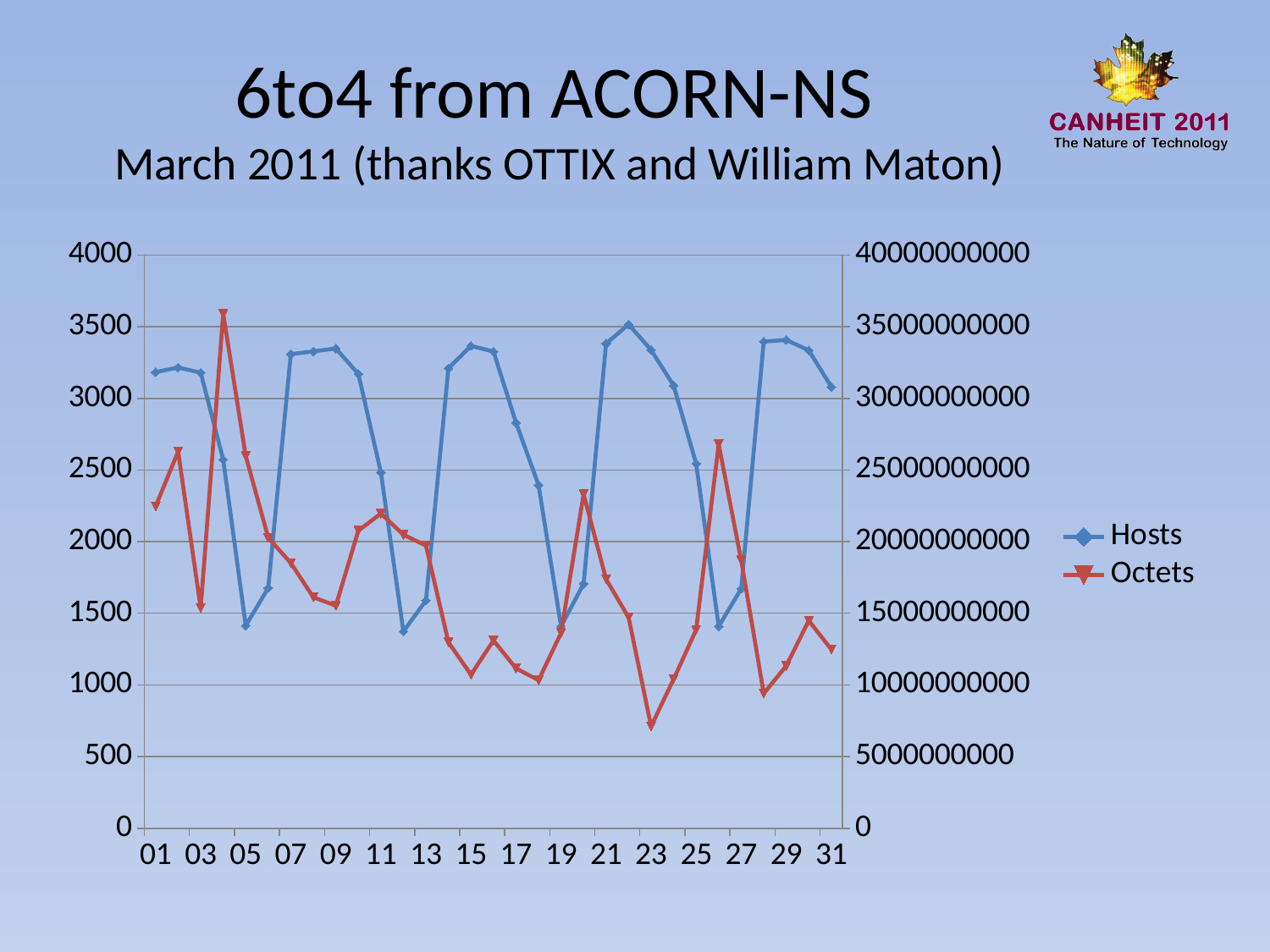

# 6to4 from ACORN-NS March 2011 (thanks OTTIX and William Maton)

### Chart

| Category |  |  |
|---|---|---|
| 40603.0 | 3183.0 | 22462462611.0 |
| 40604.0 | 3216.0 | 26294934450.0 |
| 40605.0 | 3179.0 | 15357407446.0 |
| 40606.0 | 2573.0 | 35907557721.0 |
| 40607.0 | 1414.0 | 25979643038.0 |
| 40608.0 | 1677.0 | 20272281147.0 |
| 40609.0 | 3309.0 | 18509383692.0 |
| 40610.0 | 3328.0 | 16118810466.0 |
| 40611.0 | 3348.0 | 15530339976.0 |
| 40612.0 | 3171.0 | 20767952999.0 |
| 40613.0 | 2483.0 | 21966311620.0 |
| 40614.0 | 1374.0 | 20486716998.0 |
| 40615.0 | 1589.0 | 19728172297.0 |
| 40616.0 | 3210.0 | 12977198573.0 |
| 40617.0 | 3366.0 | 10717861395.0 |
| 40618.0 | 3327.0 | 13102771747.0 |
| 40619.0 | 2831.0 | 11157338397.0 |
| 40620.0 | 2395.0 | 10330724725.0 |
| 40621.0 | 1409.0 | 13624635663.0 |
| 40622.0 | 1706.0 | 23307437955.0 |
| 40623.0 | 3383.0 | 17383877478.0 |
| 40624.0 | 3516.0 | 14702445430.0 |
| 40625.0 | 3338.0 | 7113215660.0 |
| 40626.0 | 3089.0 | 10406799090.0 |
| 40627.0 | 2545.0 | 13847876093.0 |
| 40628.0 | 1409.0 | 26795070762.0 |
| 40629.0 | 1671.0 | 18708332258.0 |
| 40630.0 | 3396.0 | 9401128435.0 |
| 40631.0 | 3408.0 | 11331426746.0 |
| 40632.0 | 3335.0 | 14490837074.0 |
| 40633.0 | 3081.0 | 12475506246.0 |